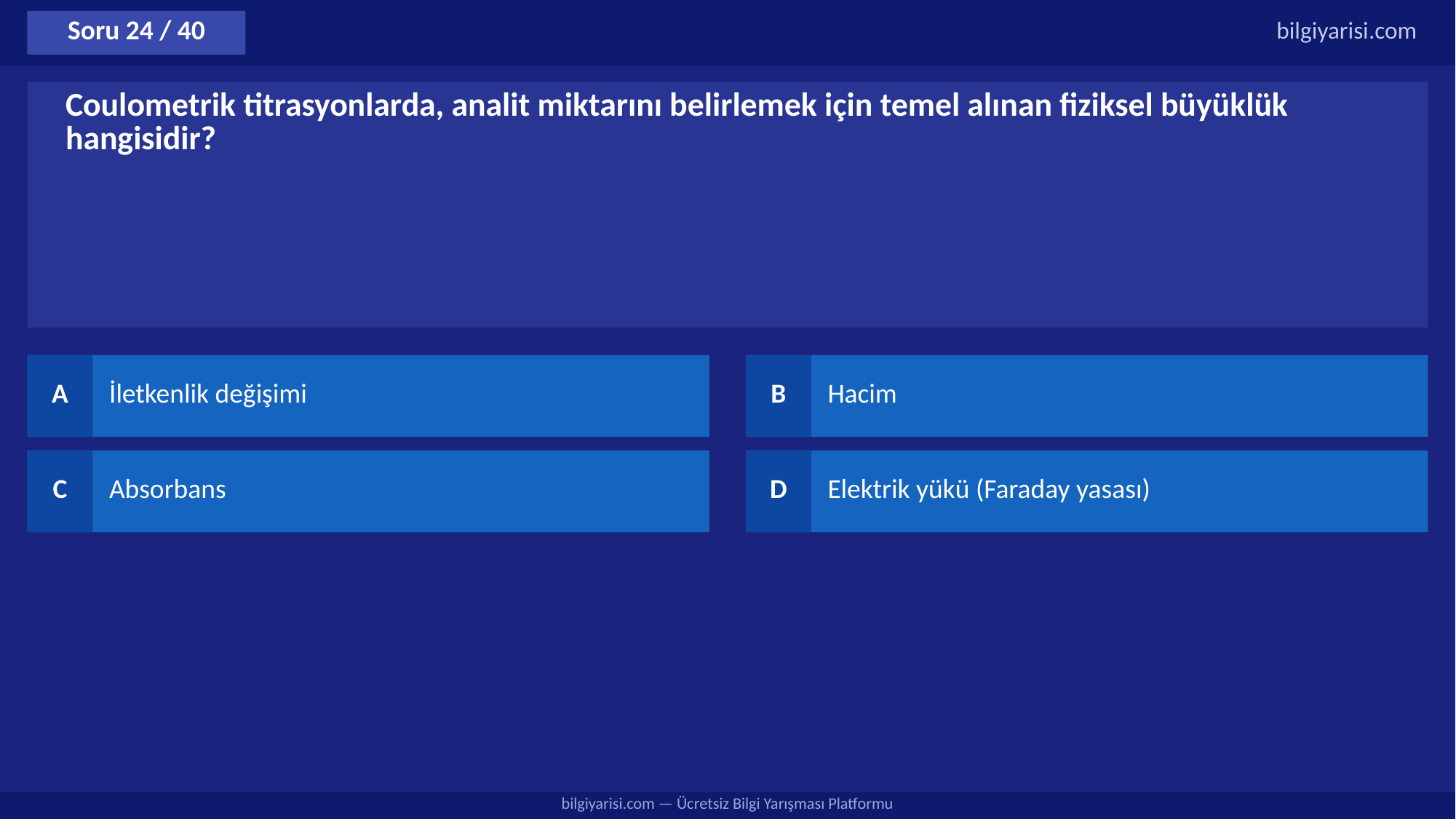

Soru 24 / 40
bilgiyarisi.com

Coulometrik titrasyonlarda, analit miktarını belirlemek için temel alınan fiziksel büyüklük hangisidir?

A
İletkenlik değişimi

B
Hacim

C
Absorbans

D
Elektrik yükü (Faraday yasası)
bilgiyarisi.com — Ücretsiz Bilgi Yarışması Platformu